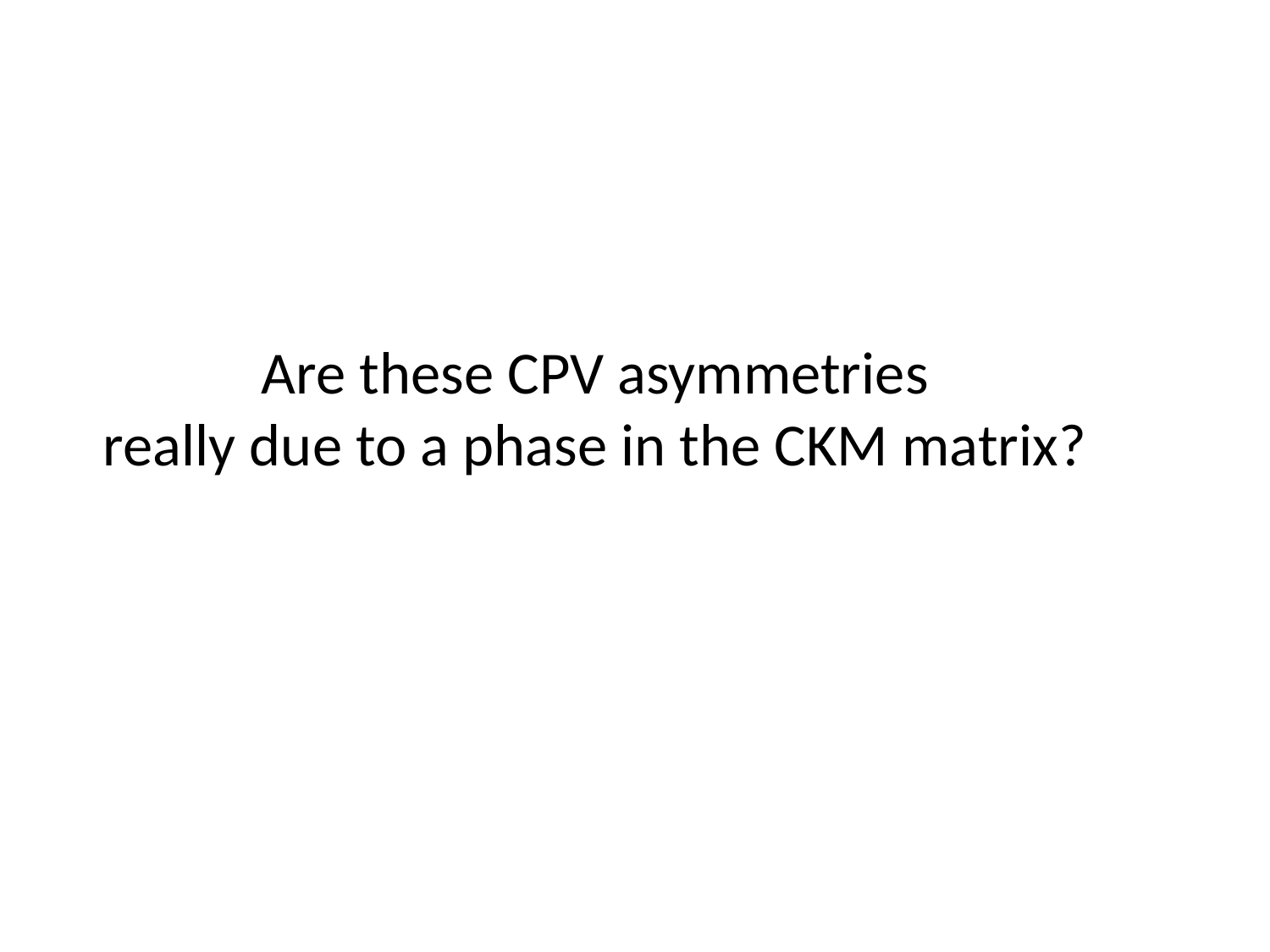

# Are these CPV asymmetries really due to a phase in the CKM matrix?